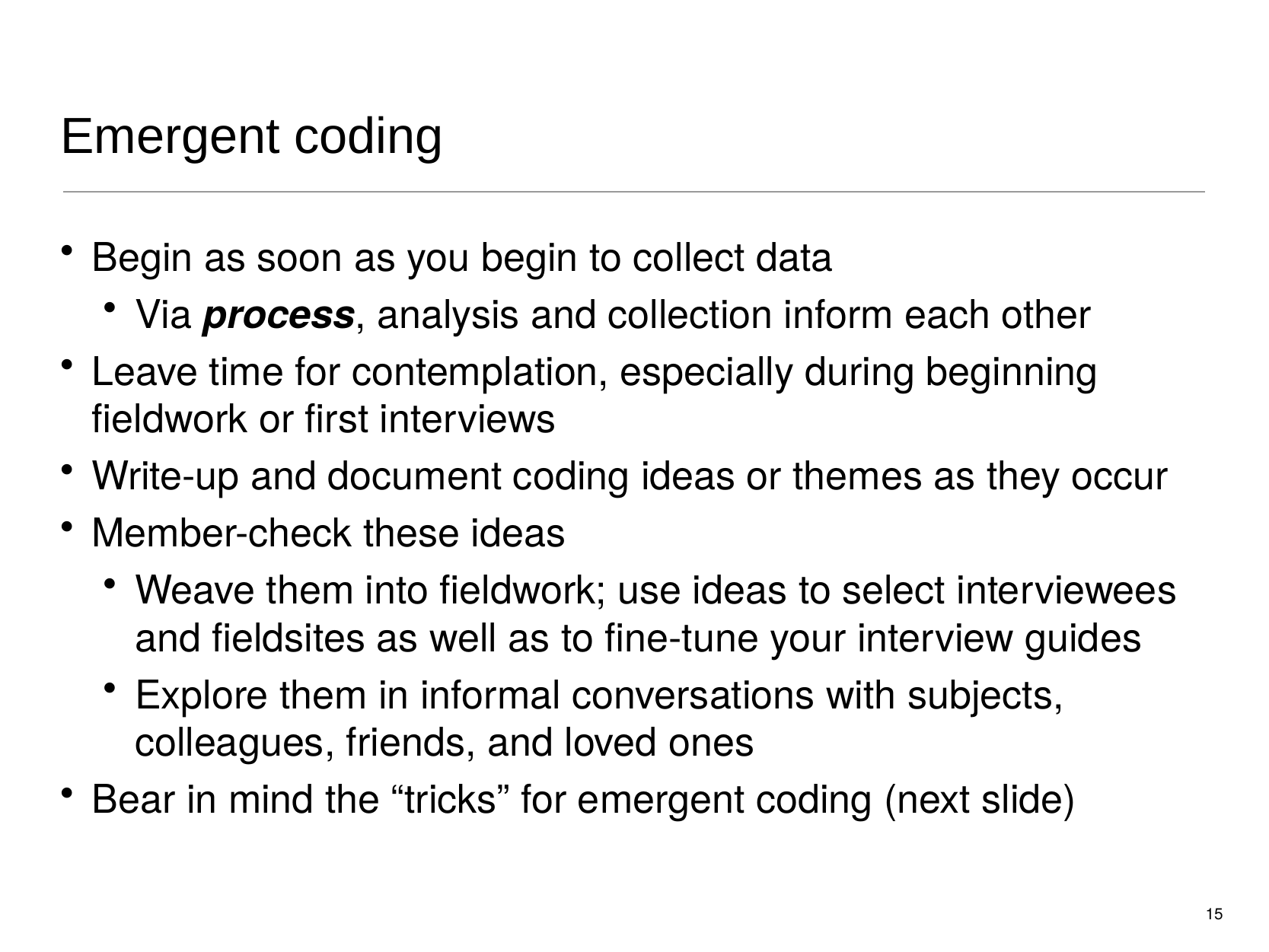

# Emergent coding
Begin as soon as you begin to collect data
Via process, analysis and collection inform each other
Leave time for contemplation, especially during beginning fieldwork or first interviews
Write-up and document coding ideas or themes as they occur
Member-check these ideas
Weave them into fieldwork; use ideas to select interviewees and fieldsites as well as to fine-tune your interview guides
Explore them in informal conversations with subjects, colleagues, friends, and loved ones
Bear in mind the “tricks” for emergent coding (next slide)
15